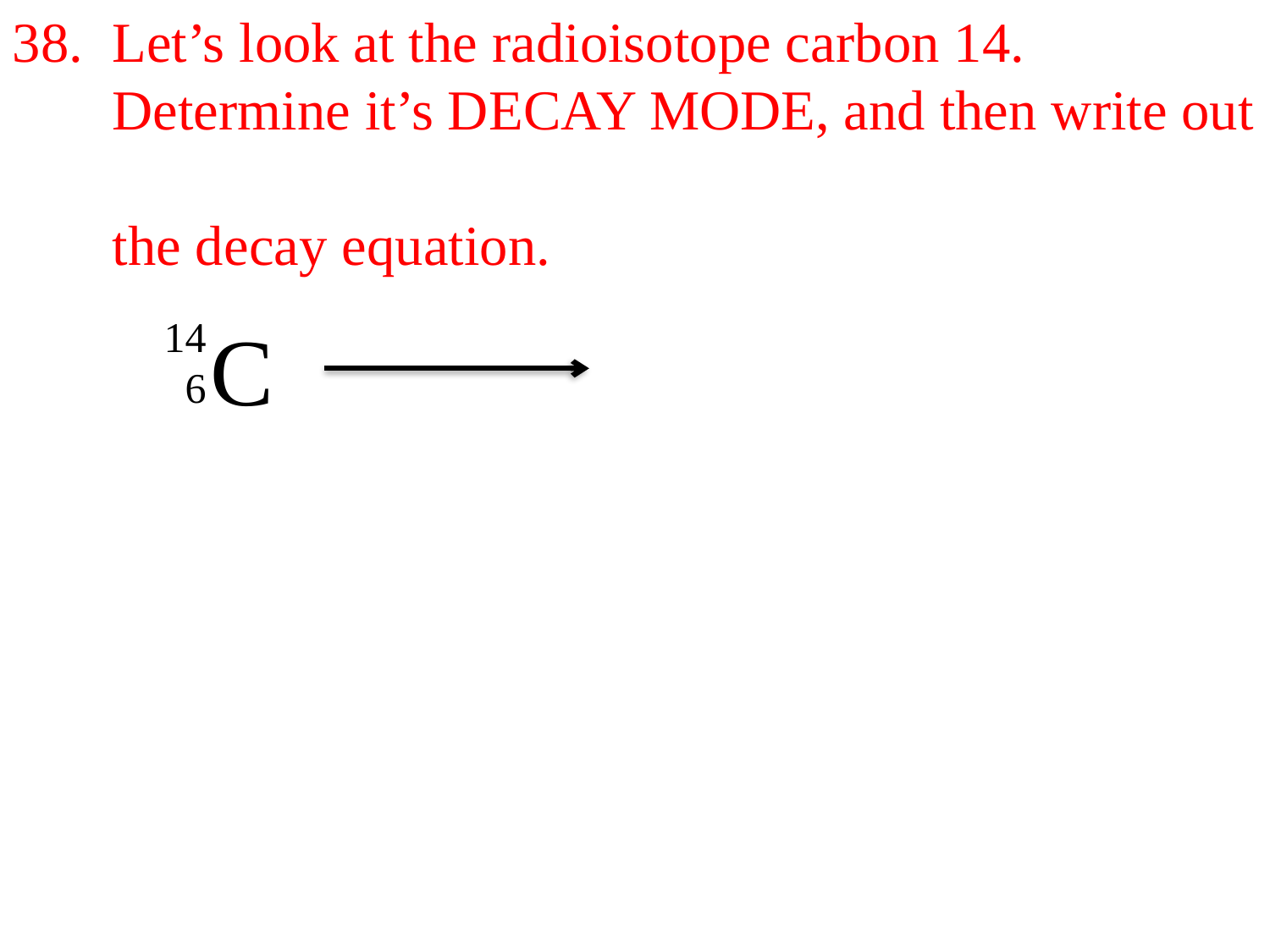

Let’s look at the radioisotope carbon 14.
  Determine it’s DECAY MODE, and then write out
  the decay equation.

14
6

C